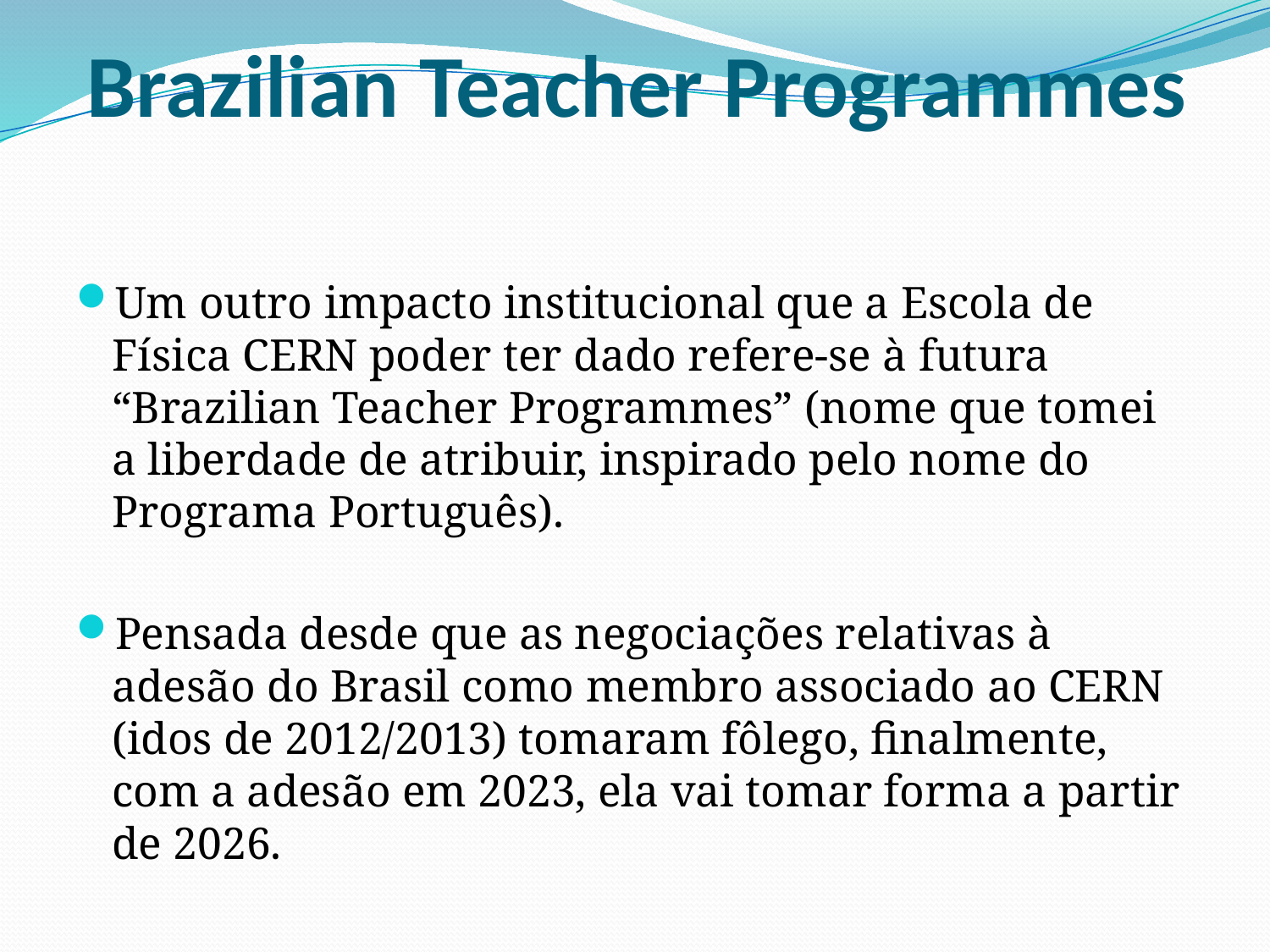

# Brazilian Teacher Programmes
Um outro impacto institucional que a Escola de Física CERN poder ter dado refere-se à futura “Brazilian Teacher Programmes” (nome que tomei a liberdade de atribuir, inspirado pelo nome do Programa Português).

Pensada desde que as negociações relativas à adesão do Brasil como membro associado ao CERN (idos de 2012/2013) tomaram fôlego, finalmente, com a adesão em 2023, ela vai tomar forma a partir de 2026.